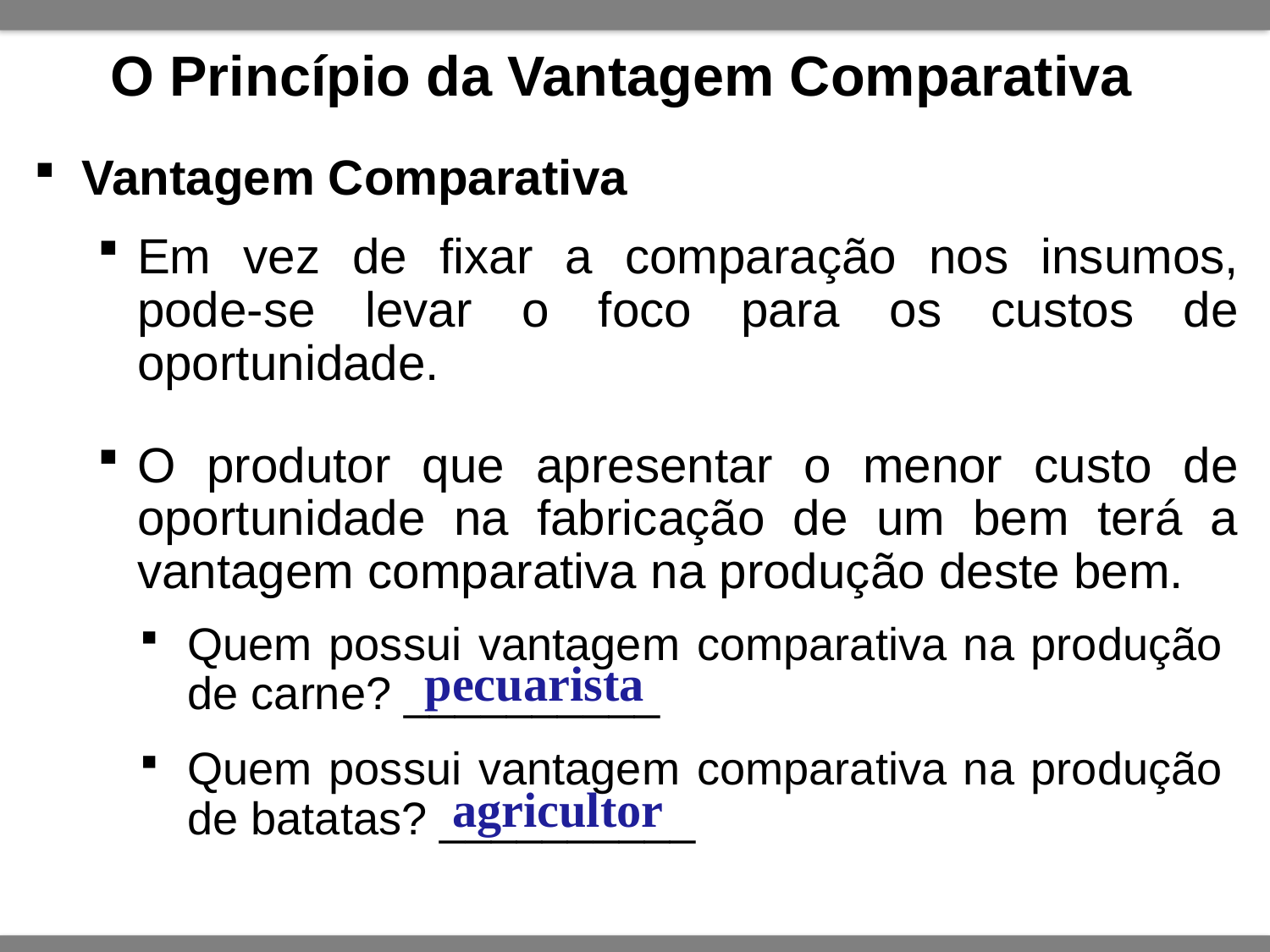

O Princípio da Vantagem Comparativa

Vantagem Comparativa

Em vez de fixar a comparação nos insumos, pode-se levar o foco para os custos de oportunidade.

O produtor que apresentar o menor custo de oportunidade na fabricação de um bem terá a vantagem comparativa na produção deste bem.

Quem possui vantagem comparativa na produção de carne? __________

Quem possui vantagem comparativa na produção de batatas? __________

pecuarista
agricultor